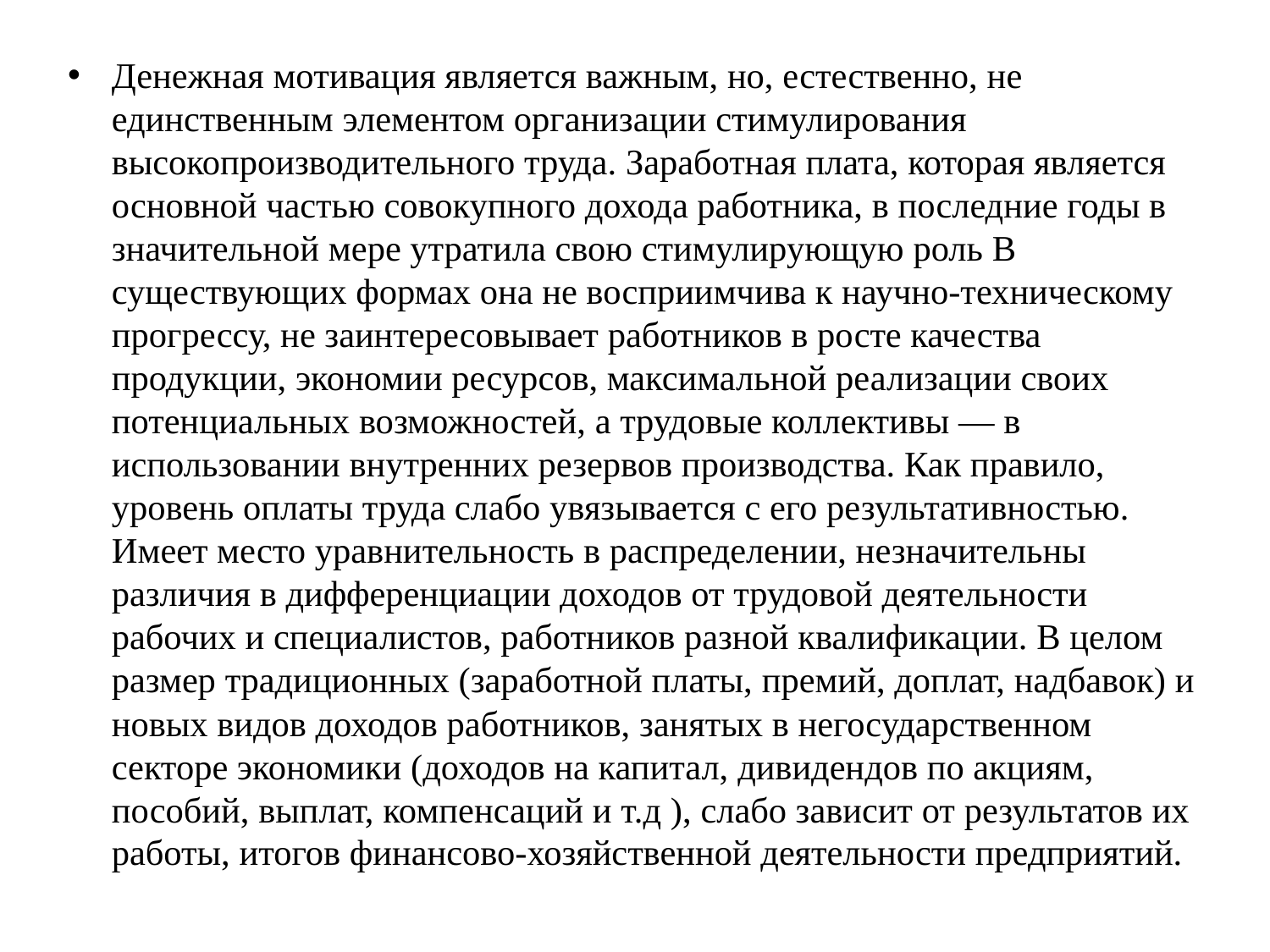

Денежная мотивация является важным, но, естественно, не единственным элементом организации стимулирования высокопроизводительного труда. Заработная плата, которая является основной частью совокупного дохода работника, в последние годы в значительной мере утратила свою стимулирующую роль В существующих формах она не восприимчива к научно-техническому прогрессу, не заинтересовывает работников в росте качества продукции, экономии ресурсов, максимальной реализации своих потенциальных возможностей, а трудовые коллективы — в использовании внутренних резервов производства. Как правило, уровень оплаты труда слабо увязывается с его результативностью. Имеет место уравнительность в распределении, незначительны различия в дифференциации доходов от трудовой деятельности рабочих и специалистов, работников разной квалификации. В целом размер традиционных (заработной платы, премий, доплат, надбавок) и новых видов доходов работников, занятых в негосударственном секторе экономики (доходов на капитал, дивидендов по акциям, пособий, выплат, компенсаций и т.д ), слабо зависит от результатов их работы, итогов финансово-хозяйственной деятельности предприятий.